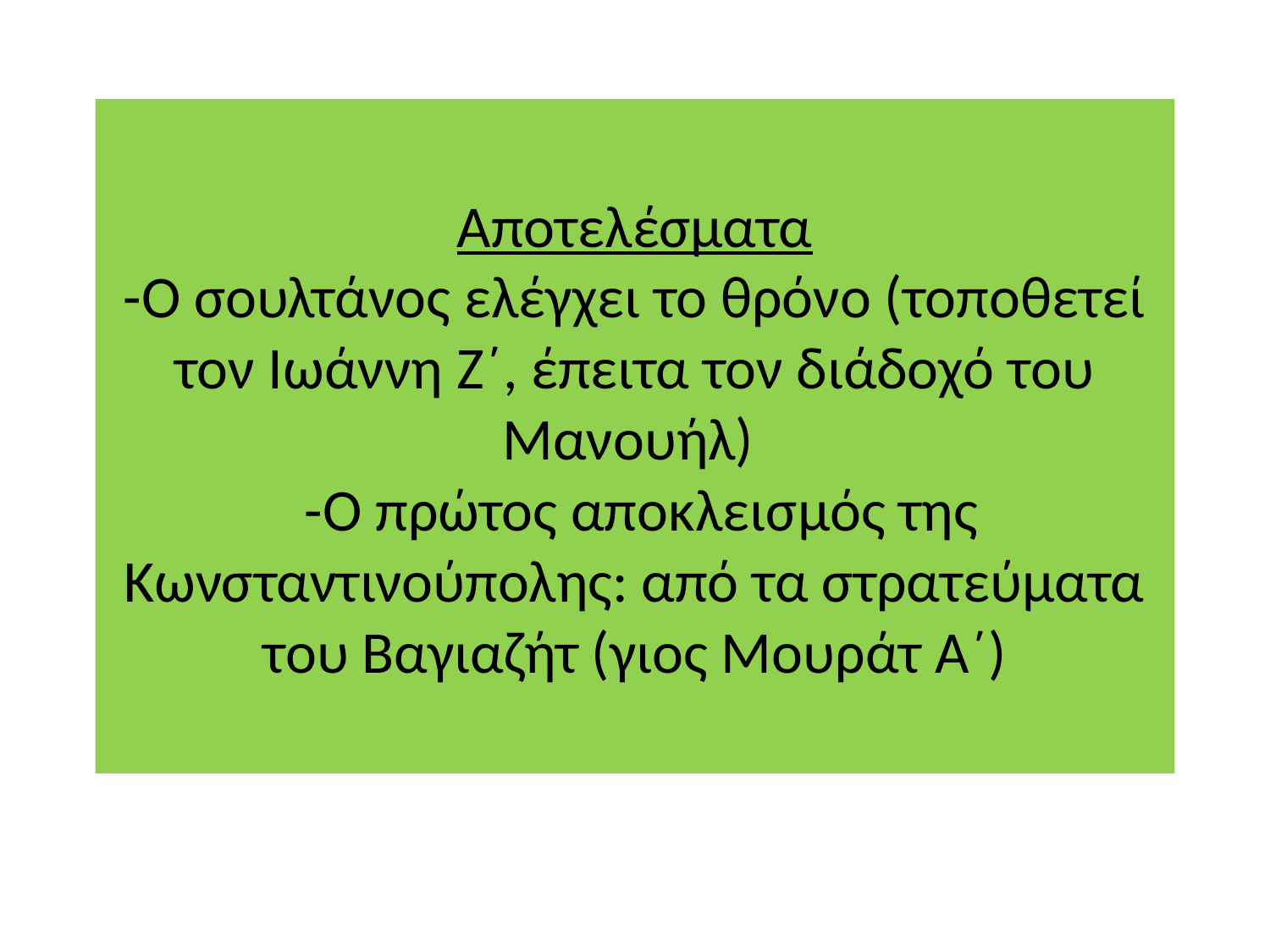

# Αποτελέσματα -Ο σουλτάνος ελέγχει το θρόνο (τοποθετεί τον Ιωάννη Ζ΄, έπειτα τον διάδοχό του Μανουήλ) -Ο πρώτος αποκλεισμός της Κωνσταντινούπολης: από τα στρατεύματα του Βαγιαζήτ (γιος Μουράτ Α΄)